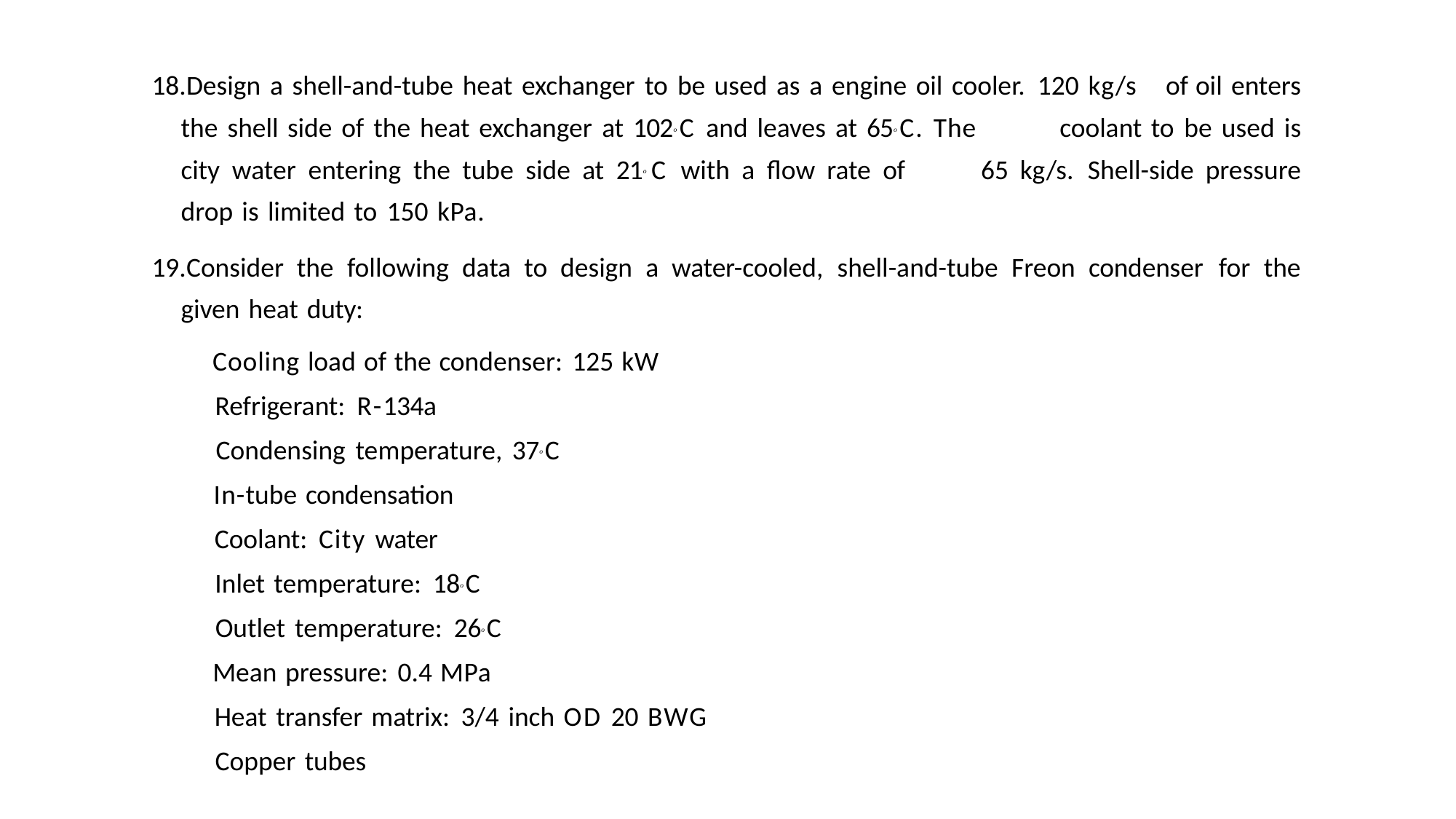

Design a shell-and-tube heat exchanger to be used as a engine oil cooler. 120 kg/s 	of oil enters the shell side of the heat exchanger at 102o C and leaves at 65o C. The 	coolant to be used is city water entering the tube side at 21o C with a flow rate of 	65 kg/s. Shell-side pressure drop is limited to 150 kPa.
Consider the following data to design a water-cooled, shell-and-tube Freon condenser 	for the given heat duty:
  Cooling load of the condenser: 125 kW
  Refrigerant: R-134a
  Condensing temperature, 37o C
  In-tube condensation
  Coolant: City water
  Inlet temperature: 18o C
  Outlet temperature: 26o C
  Mean pressure: 0.4 MPa
  Heat transfer matrix: 3/4 inch OD 20 BWG
  Copper tubes